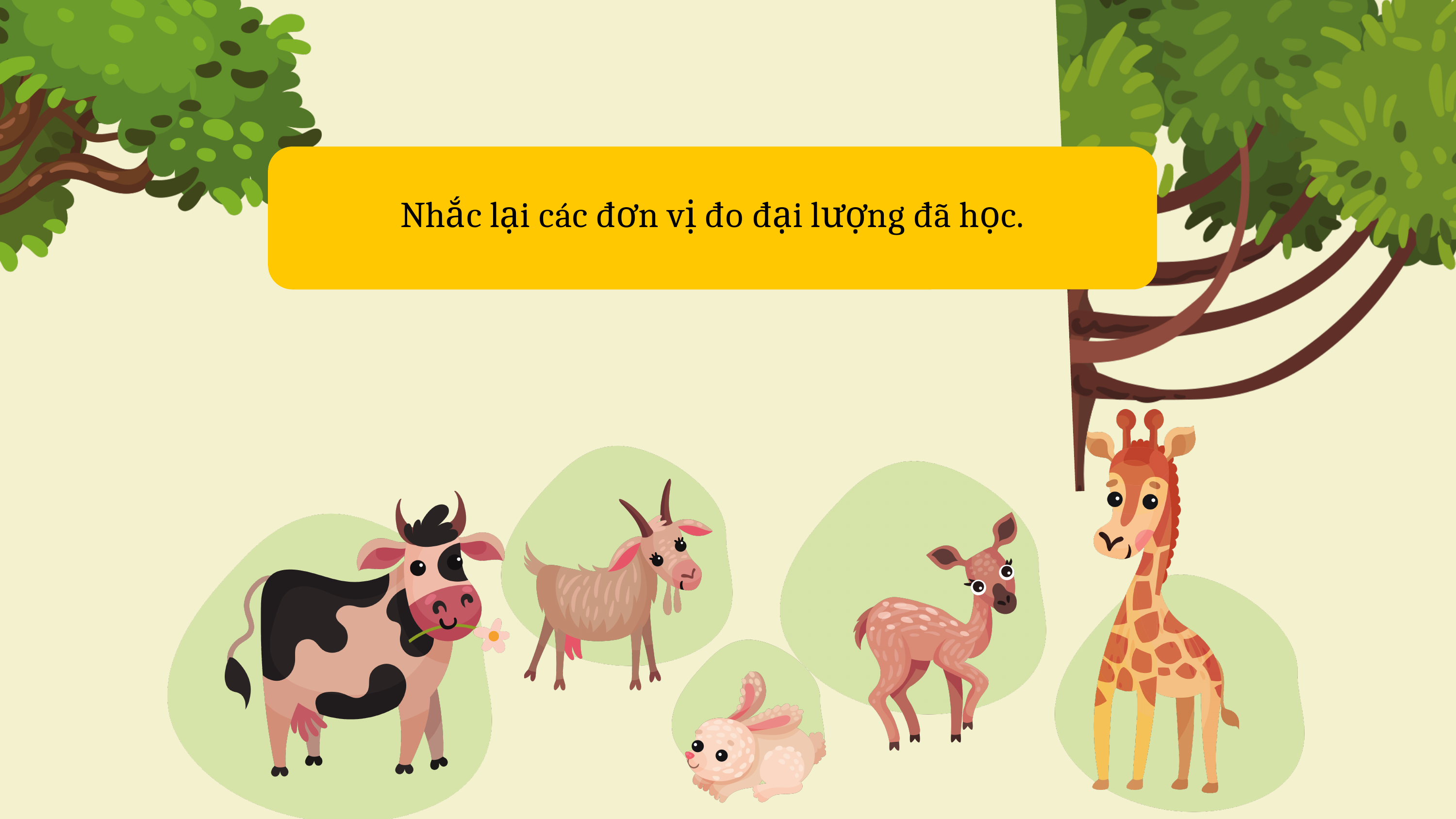

Nhắc lại các đơn vị đo đại lượng đã học.